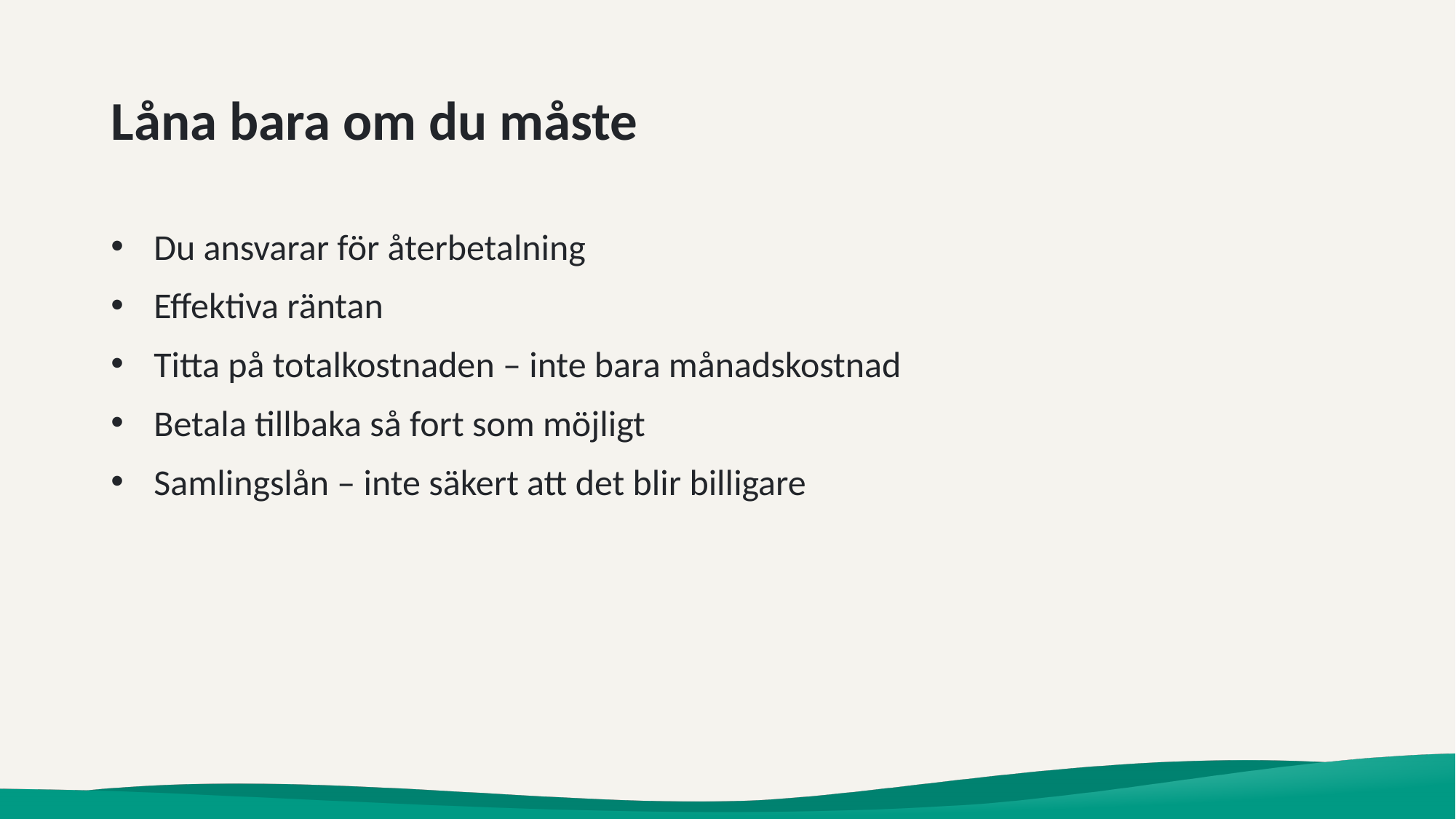

# Låna bara om du måste
Du ansvarar för återbetalning
Effektiva räntan
Titta på totalkostnaden – inte bara månadskostnad
Betala tillbaka så fort som möjligt
Samlingslån – inte säkert att det blir billigare